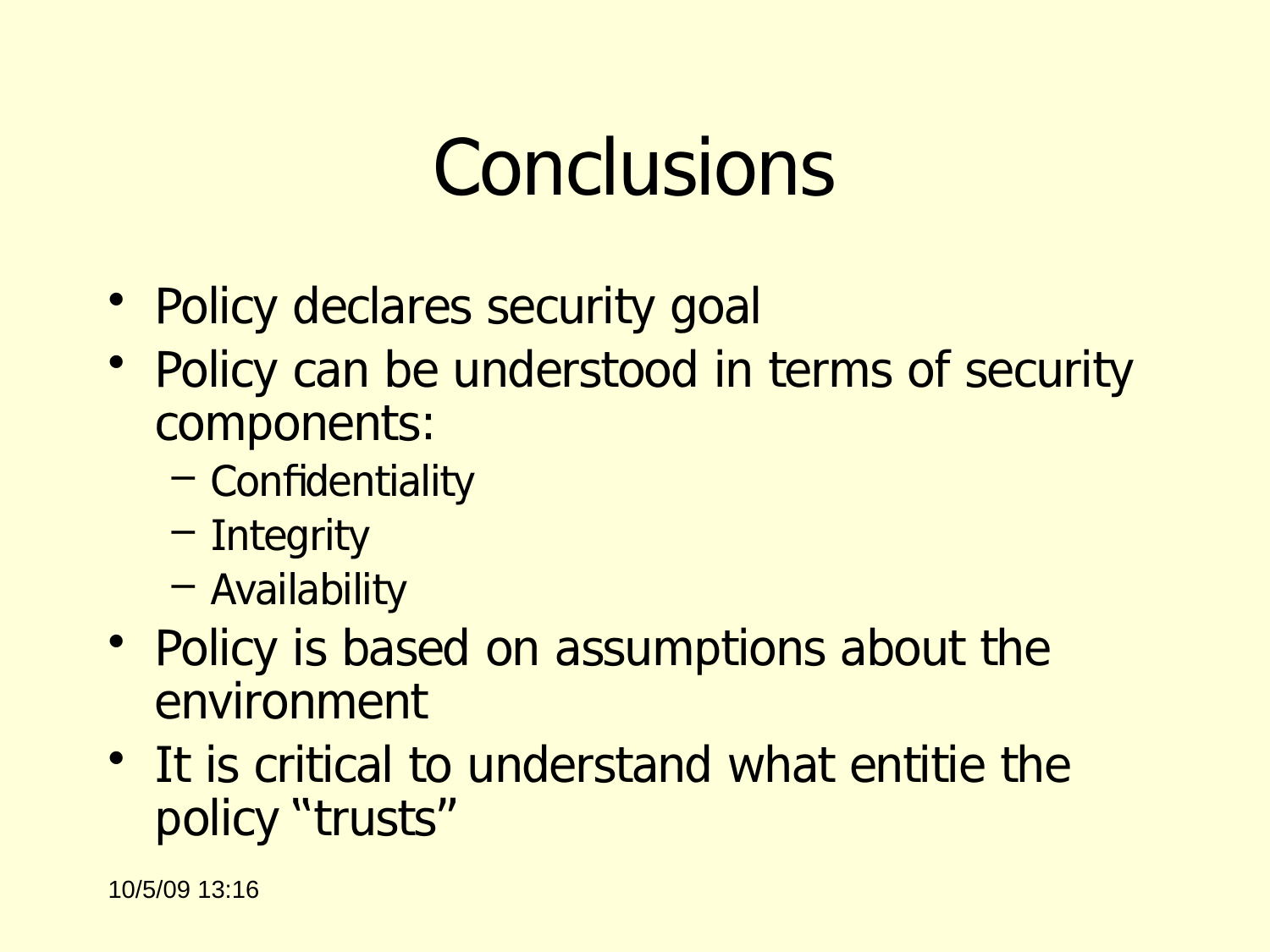

# Conclusions
Policy declares security goal
Policy can be understood in terms of security components:
Confidentiality
Integrity
Availability
Policy is based on assumptions about the environment
It is critical to understand what entitie the policy “trusts”
10/5/09 13:16